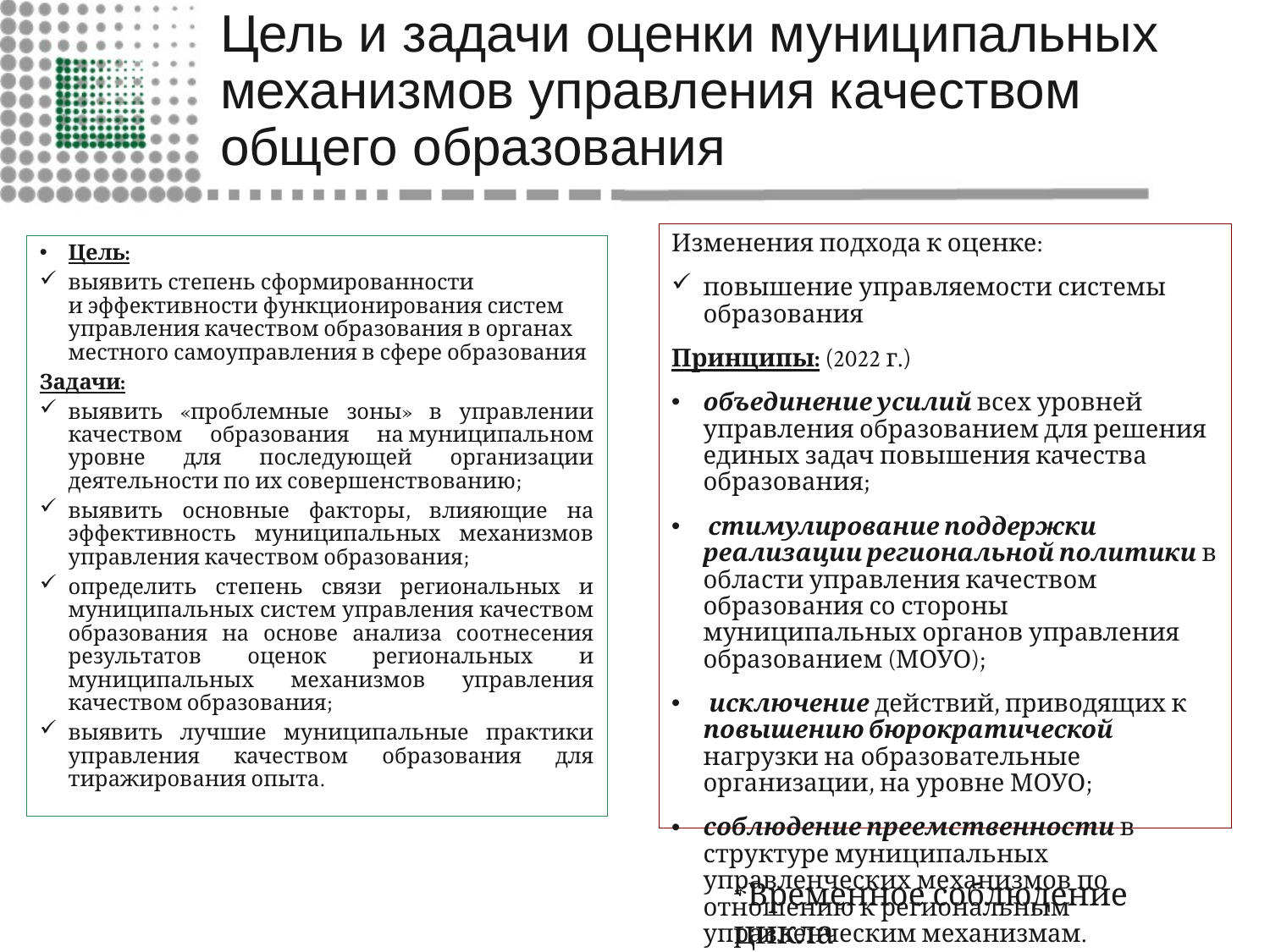

# Цель и задачи оценки муниципальных механизмов управления качеством общего образования
Изменения подхода к оценке:
повышение управляемости системы образования
Принципы: (2022 г.)
объединение усилий всех уровней управления образованием для решения единых задач повышения качества образования;
 стимулирование поддержки реализации региональной политики в области управления качеством образования со стороны муниципальных органов управления образованием (МОУО);
 исключение действий, приводящих к повышению бюрократической нагрузки на образовательные организации, на уровне МОУО;
соблюдение преемственности в структуре муниципальных управленческих механизмов по отношению к региональным управленческим механизмам.
Цель:
выявить степень сформированности и эффективности функционирования систем управления качеством образования в органах местного самоуправления в сфере образования
Задачи:
выявить «проблемные зоны» в управлении качеством образования на муниципальном уровне для последующей организации деятельности по их совершенствованию;
выявить основные факторы, влияющие на эффективность муниципальных механизмов управления качеством образования;
определить степень связи региональных и муниципальных систем управления качеством образования на основе анализа соотнесения результатов оценок региональных и муниципальных механизмов управления качеством образования;
выявить лучшие муниципальные практики управления качеством образования для тиражирования опыта.
*Временное соблюдение цикла